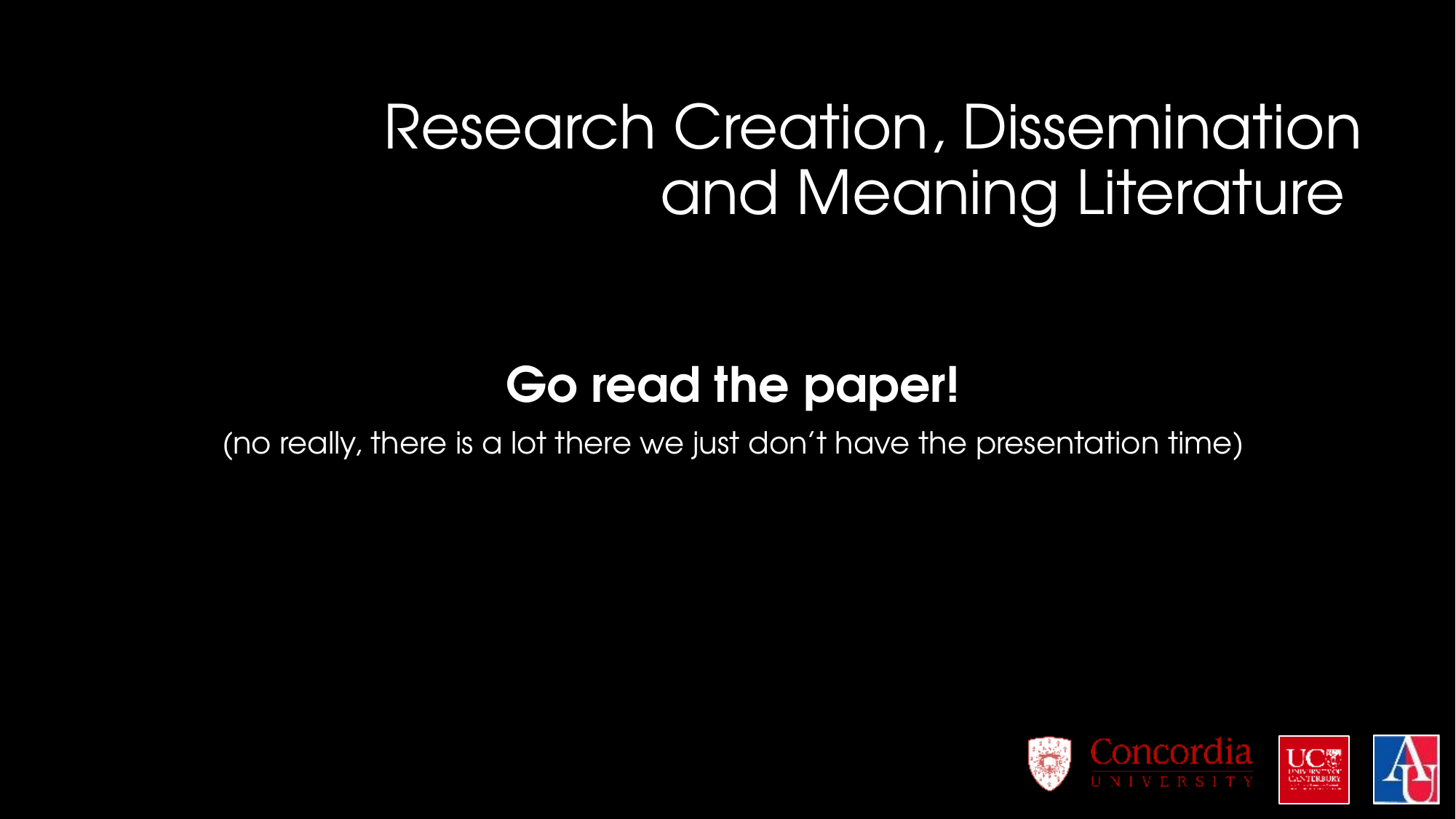

# Research Creation, Dissemination and Meaning Literature
Go read the paper!
(no really, there is a lot there we just don’t have the presentation time)